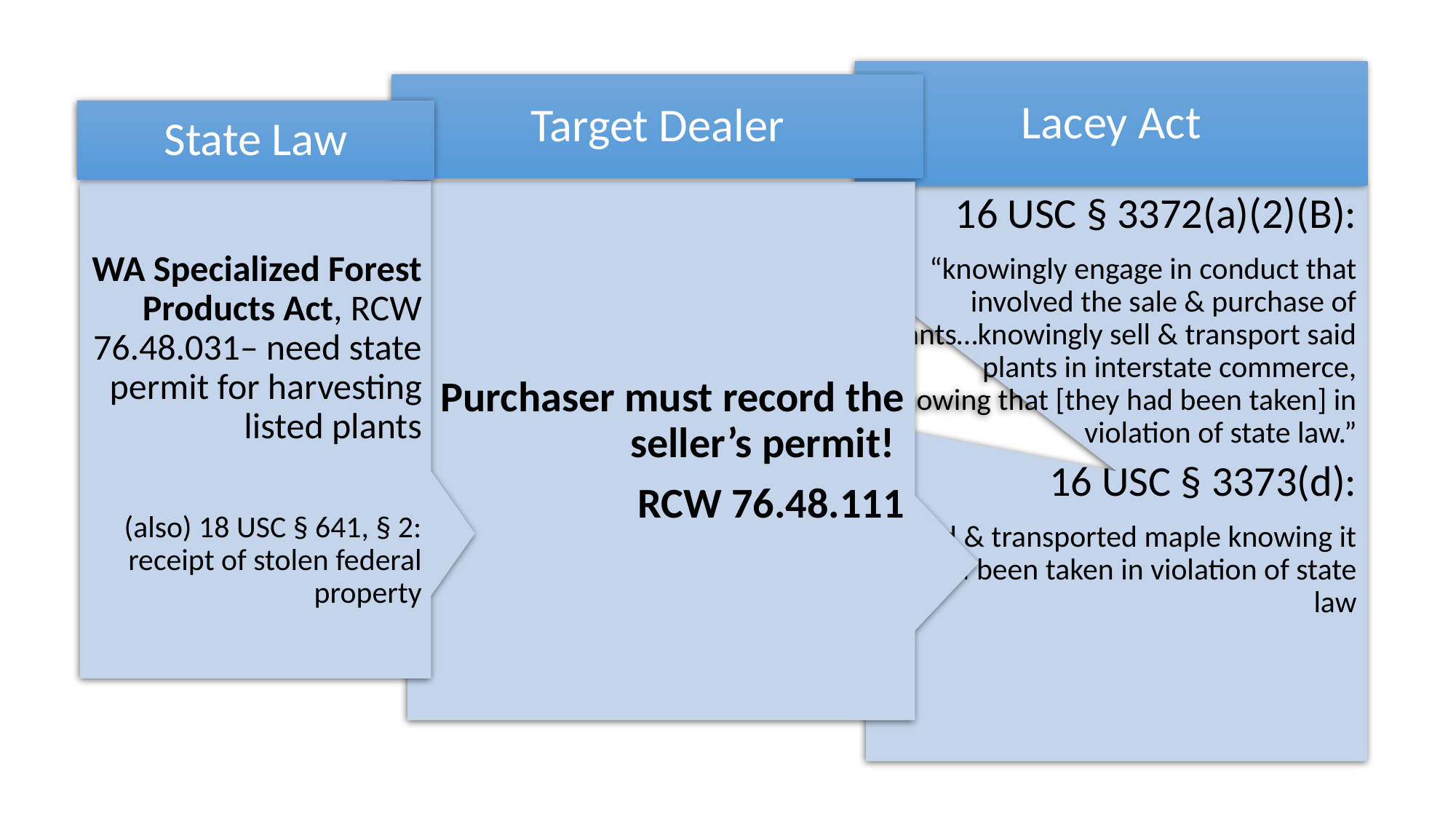

16 USC § 3372(a)(2)(B):
“knowingly engage in conduct that involved the sale & purchase of plants…knowingly sell & transport said plants in interstate commerce, knowing that [they had been taken] in violation of state law.”
16 USC § 3373(d):
sold & transported maple knowing it had been taken in violation of state law
Lacey Act
Purchaser must record the seller’s permit!
RCW 76.48.111
Target Dealer
WA Specialized Forest Products Act, RCW 76.48.031– need state permit for harvesting listed plants

(also) 18 USC § 641, § 2: receipt of stolen federal property
State Law